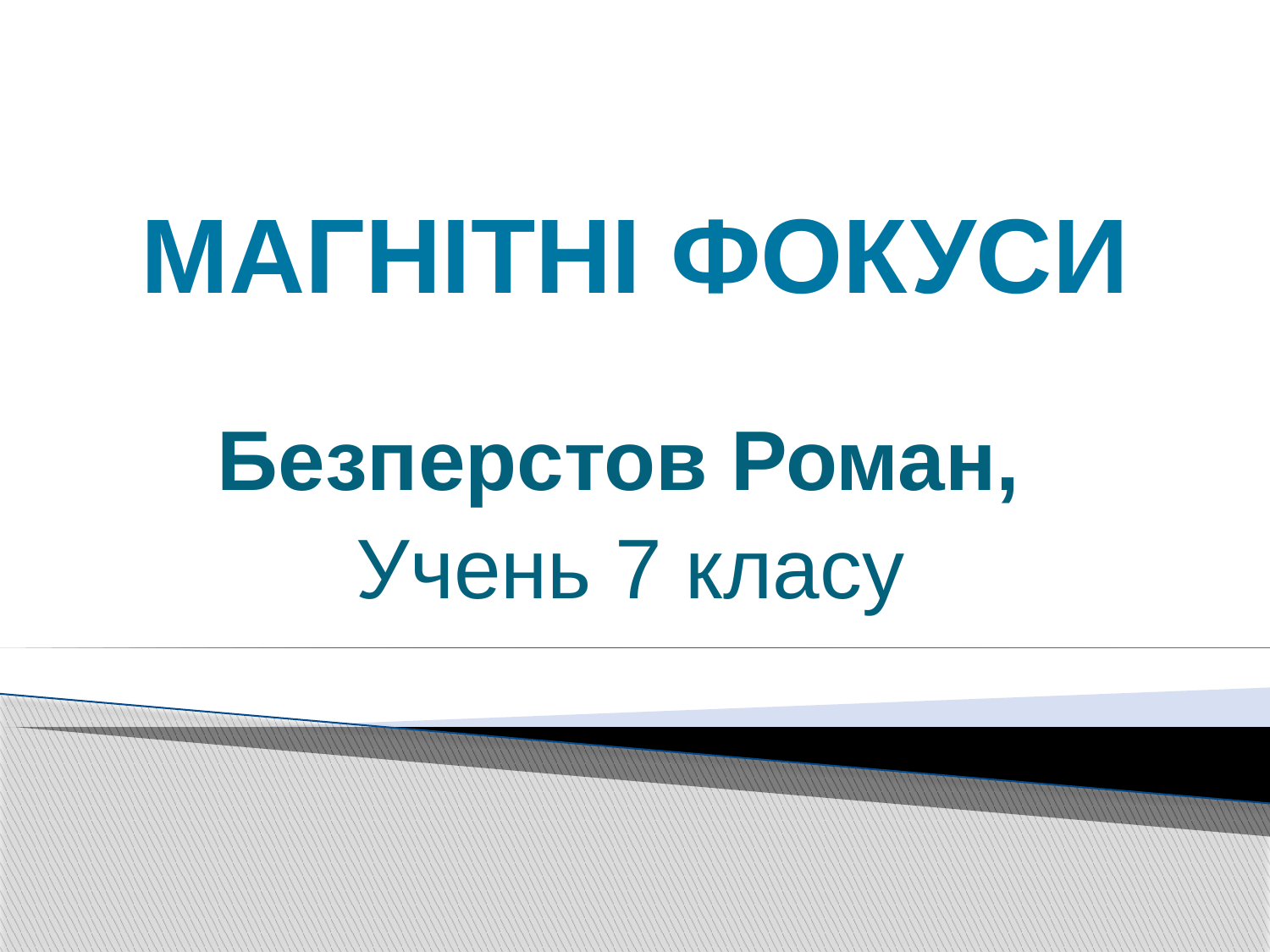

# МАГНІТНІ ФОКУСИ
Безперстов Роман,
Учень 7 класу